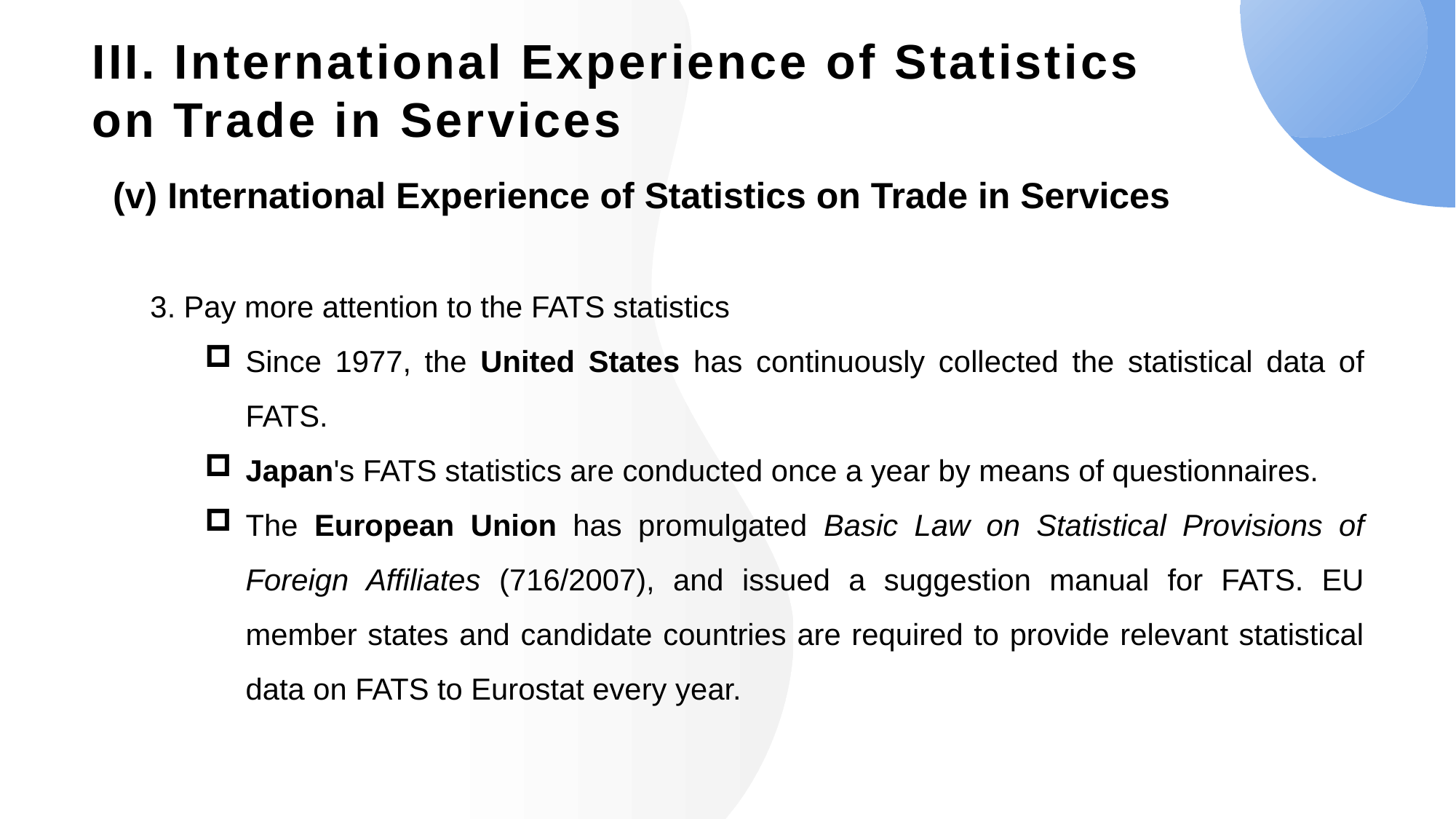

# III. International Experience of Statistics on Trade in Services
(v) International Experience of Statistics on Trade in Services
3. Pay more attention to the FATS statistics
Since 1977, the United States has continuously collected the statistical data of FATS.
Japan's FATS statistics are conducted once a year by means of questionnaires.
The European Union has promulgated Basic Law on Statistical Provisions of Foreign Affiliates (716/2007), and issued a suggestion manual for FATS. EU member states and candidate countries are required to provide relevant statistical data on FATS to Eurostat every year.